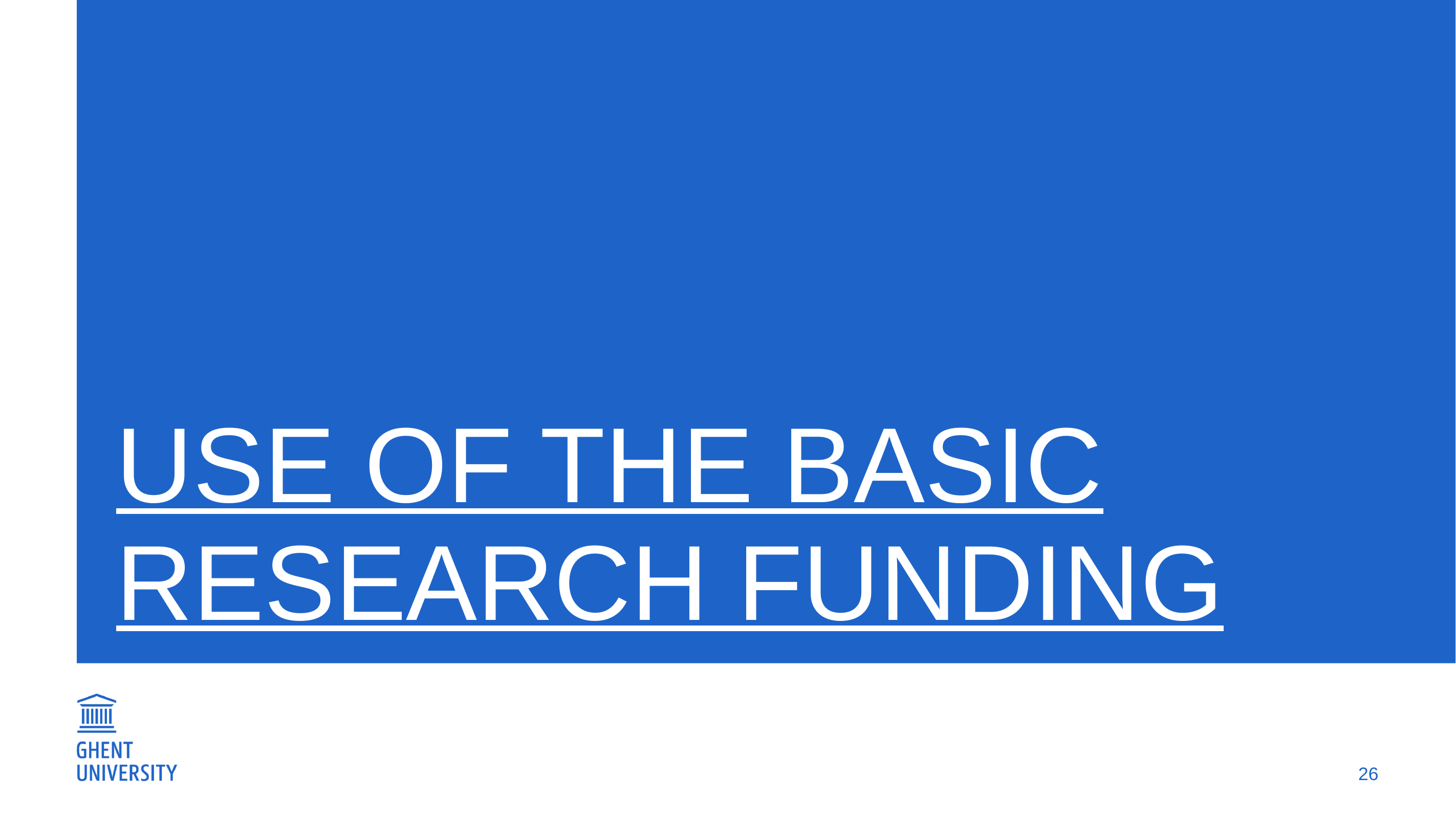

# use of the basic research funding
26